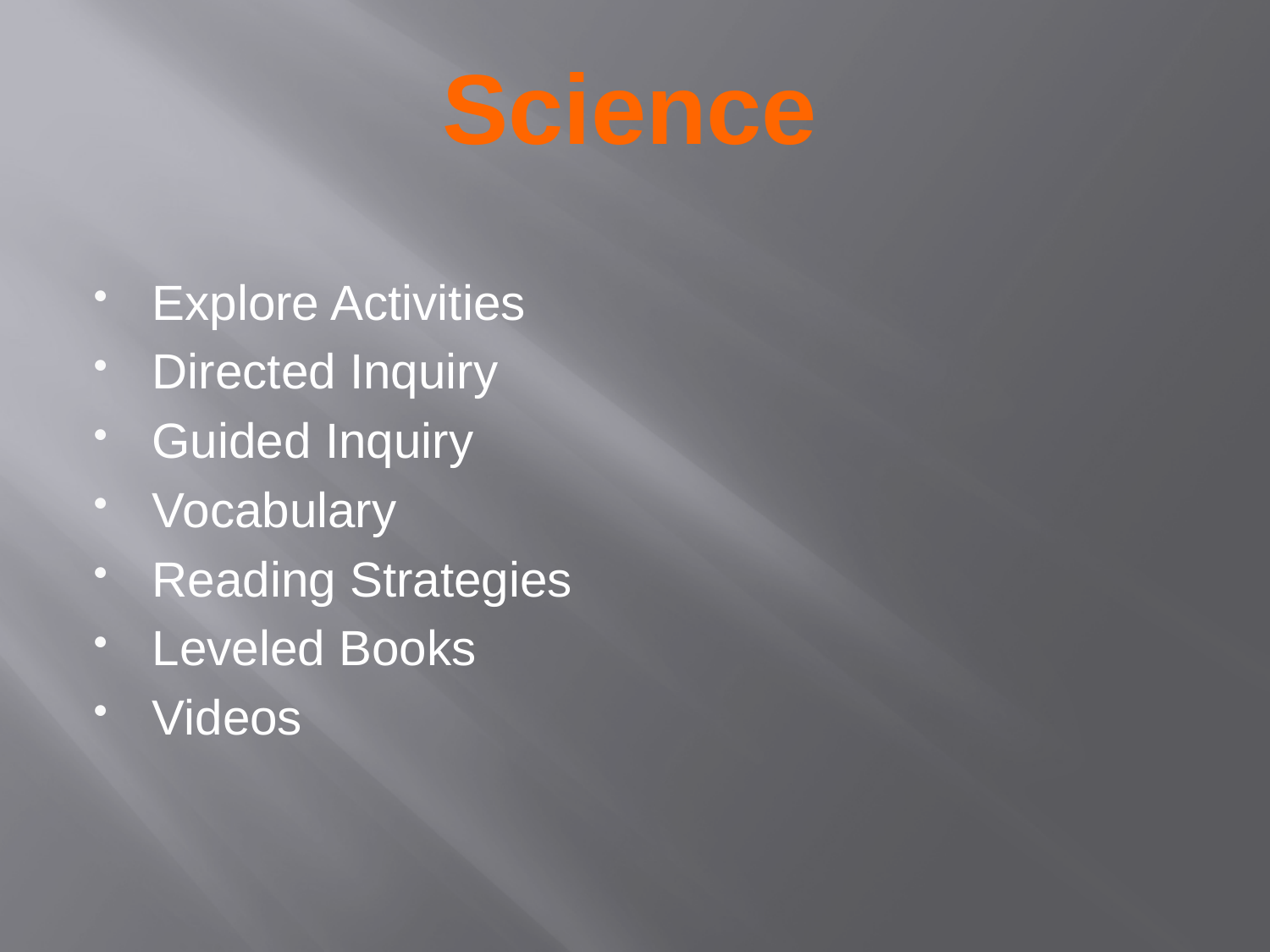

# Science
Explore Activities
Directed Inquiry
Guided Inquiry
Vocabulary
Reading Strategies
Leveled Books
Videos